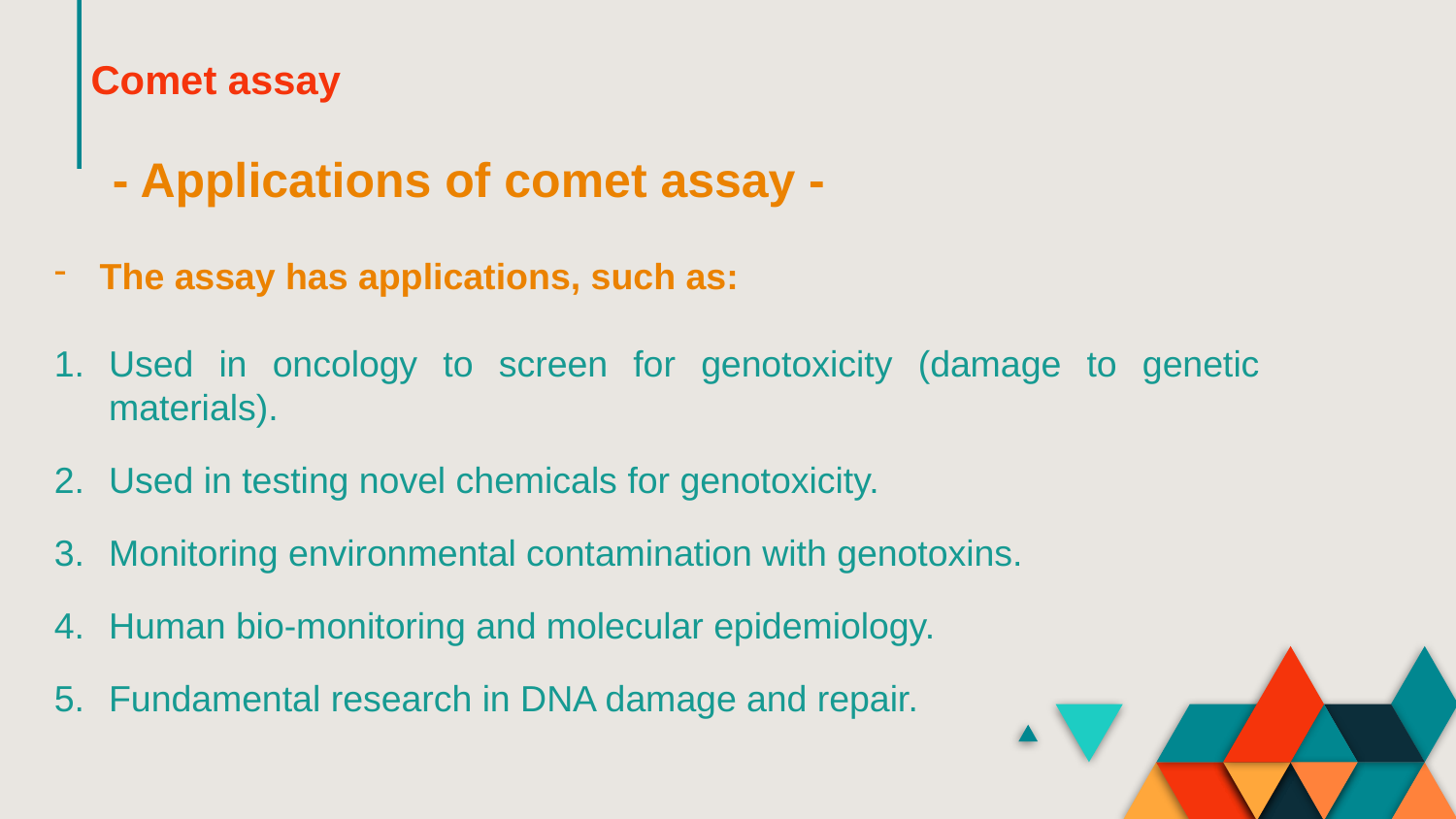

Comet assay
# - Applications of comet assay -
The assay has applications, such as:

Used in oncology to screen for genotoxicity (damage to genetic materials).

Used in testing novel chemicals for genotoxicity.

Monitoring environmental contamination with genotoxins.

Human bio-monitoring and molecular epidemiology.

Fundamental research in DNA damage and repair.